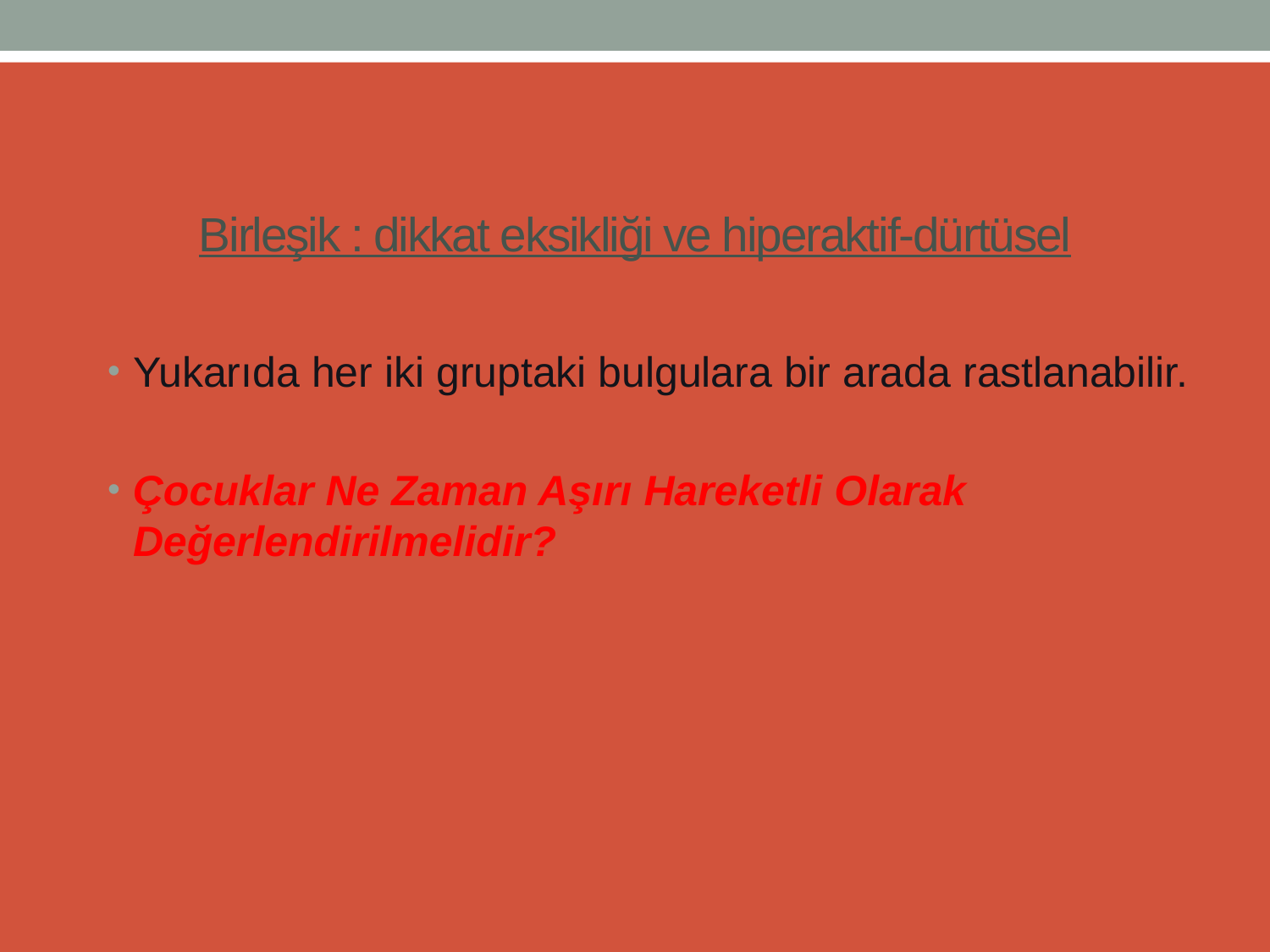

# Birleşik : dikkat eksikliği ve hiperaktif-dürtüsel
Yukarıda her iki gruptaki bulgulara bir arada rastlanabilir.

Çocuklar Ne Zaman Aşırı Hareketli Olarak Değerlendirilmelidir?